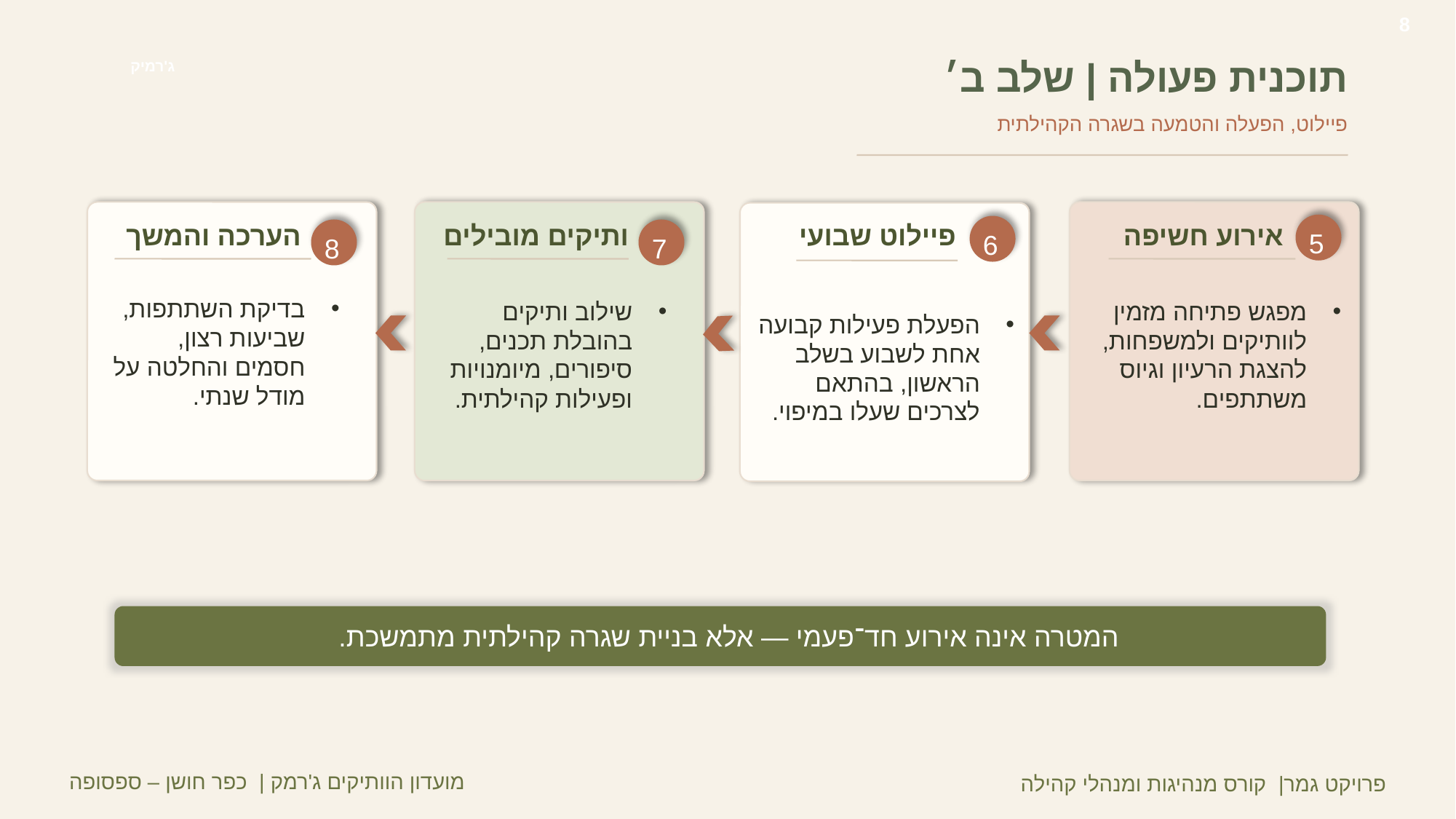

8
תוכנית פעולה | שלב ב׳
ג'רמיק
פיילוט, הפעלה והטמעה בשגרה הקהילתית

5
6
8
7
הערכה והמשך
ותיקים מובילים
פיילוט שבועי
אירוע חשיפה

בדיקת השתתפות, שביעות רצון, חסמים והחלטה על מודל שנתי.
שילוב ותיקים בהובלת תכנים, סיפורים, מיומנויות ופעילות קהילתית.
מפגש פתיחה מזמין לוותיקים ולמשפחות, להצגת הרעיון וגיוס משתתפים.
הפעלת פעילות קבועה אחת לשבוע בשלב הראשון, בהתאם לצרכים שעלו במיפוי.

המטרה אינה אירוע חד־פעמי — אלא בניית שגרה קהילתית מתמשכת.
מועדון הוותיקים ג'רמק |  כפר חושן – ספסופה
פרויקט גמר|  קורס מנהיגות ומנהלי קהילה